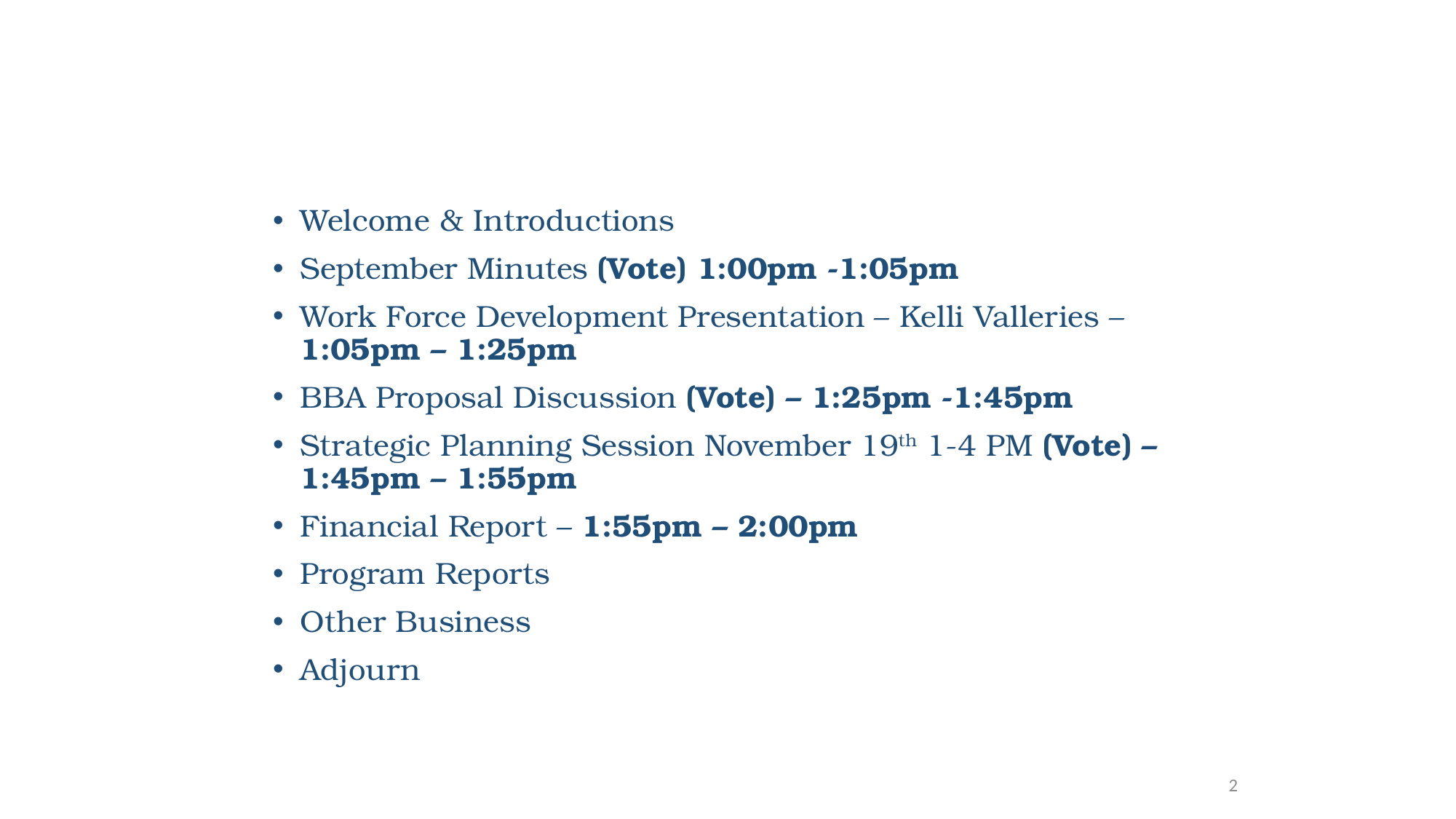

Agenda

Welcome & Introductions
September Minutes (Vote) 1:00pm -1:05pm
Work Force Development Presentation – Kelli Valleries – 1:05pm – 1:25pm
BBA Proposal Discussion (Vote) – 1:25pm -1:45pm
Strategic Planning Session November 19th 1-4 PM (Vote) – 1:45pm – 1:55pm
Financial Report – 1:55pm – 2:00pm
Program Reports
Other Business
Adjourn

1
2